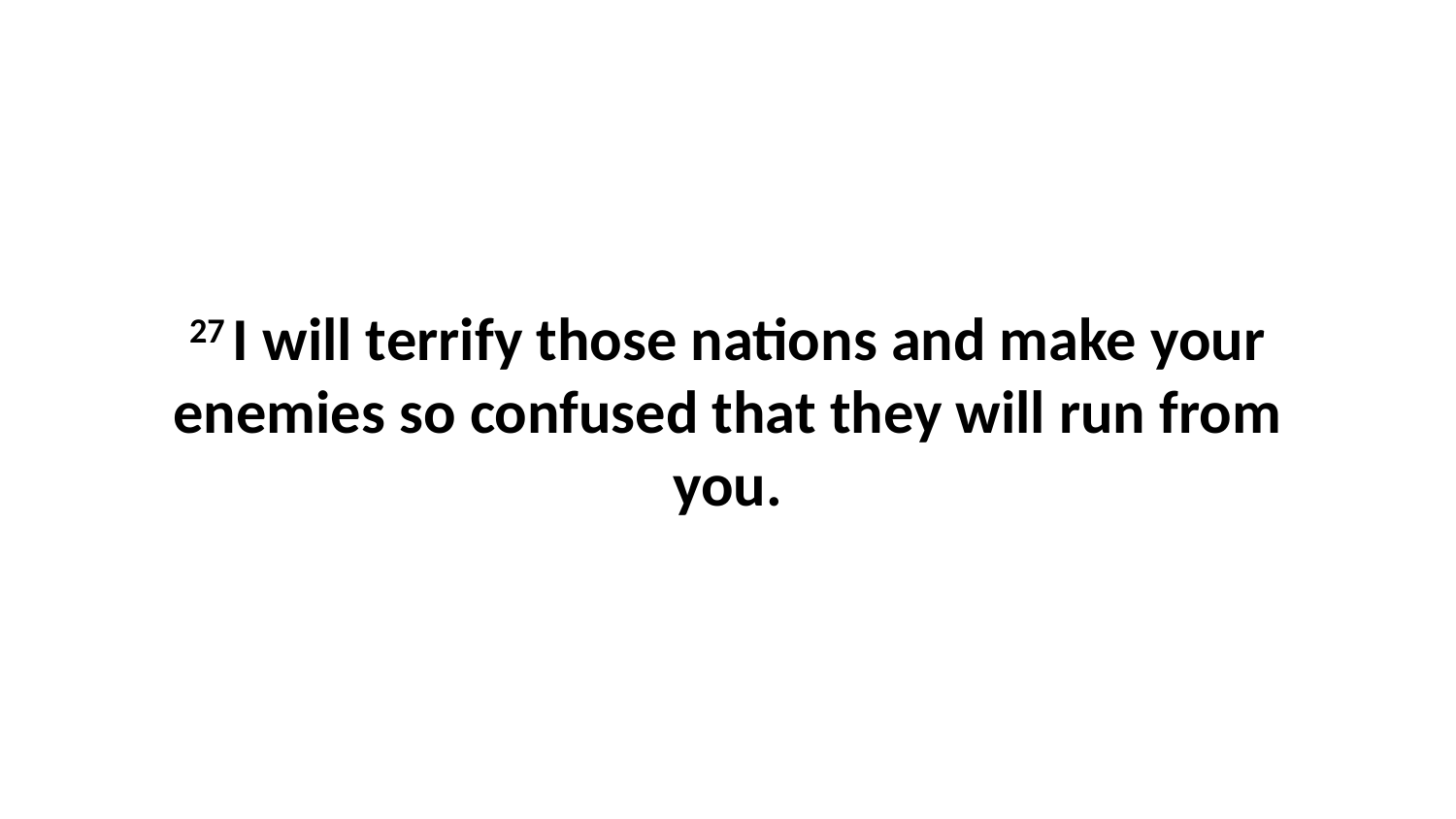

27 I will terrify those nations and make your enemies so confused that they will run from you.